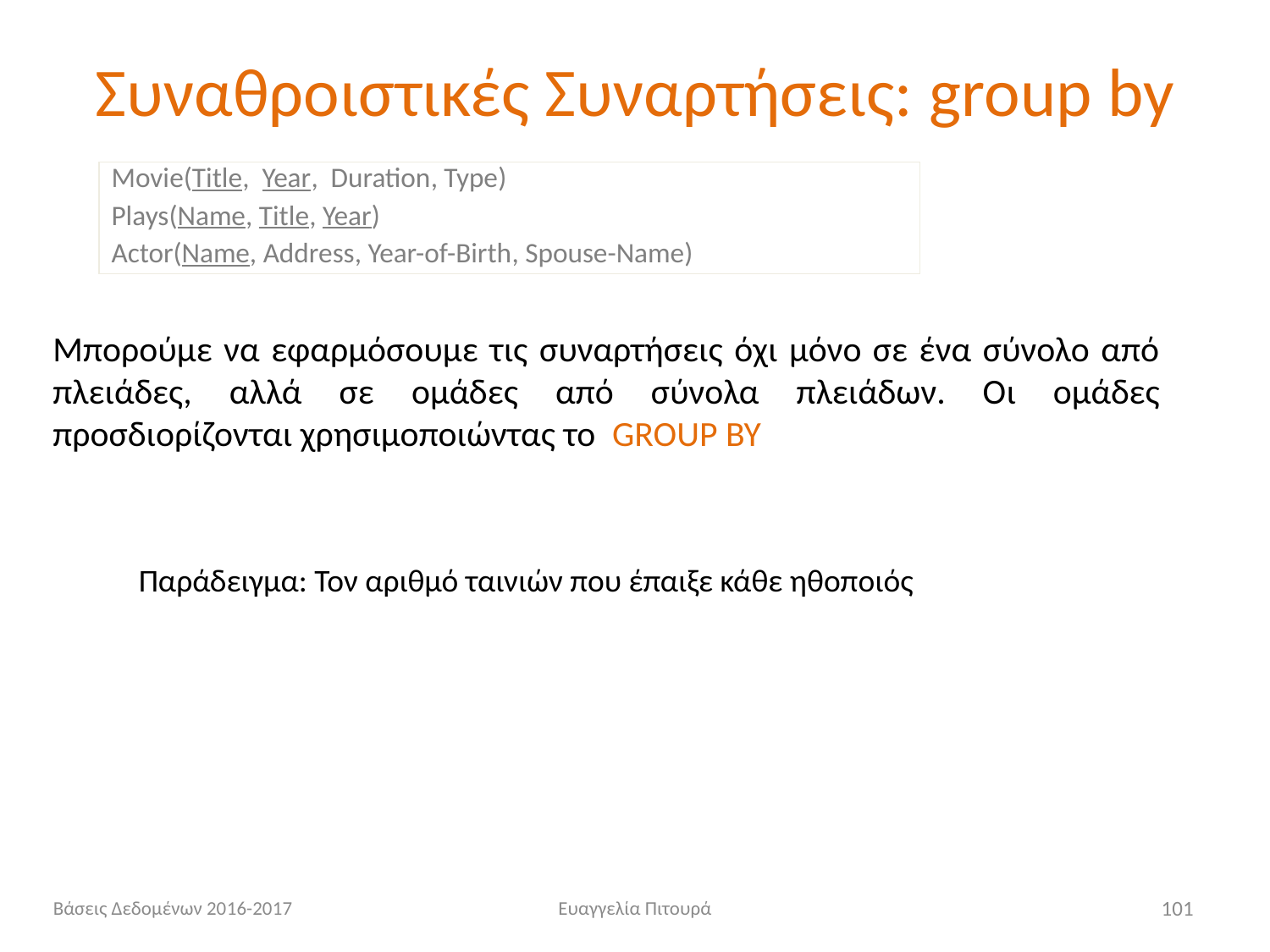

# Συναθροιστικές Συναρτήσεις: group by
Movie(Title,  Year,  Duration, Type)
Plays(Name, Title, Year)
Actor(Name, Address, Year-of-Birth, Spouse-Name)
Μπορούμε να εφαρμόσουμε τις συναρτήσεις όχι μόνο σε ένα σύνολο από πλειάδες, αλλά σε ομάδες από σύνολα πλειάδων. Οι ομάδες προσδιορίζονται χρησιμοποιώντας το  GROUP BY
Παράδειγμα: Τον αριθμό ταινιών που έπαιξε κάθε ηθοποιός
Βάσεις Δεδομένων 2016-2017
Ευαγγελία Πιτουρά
101